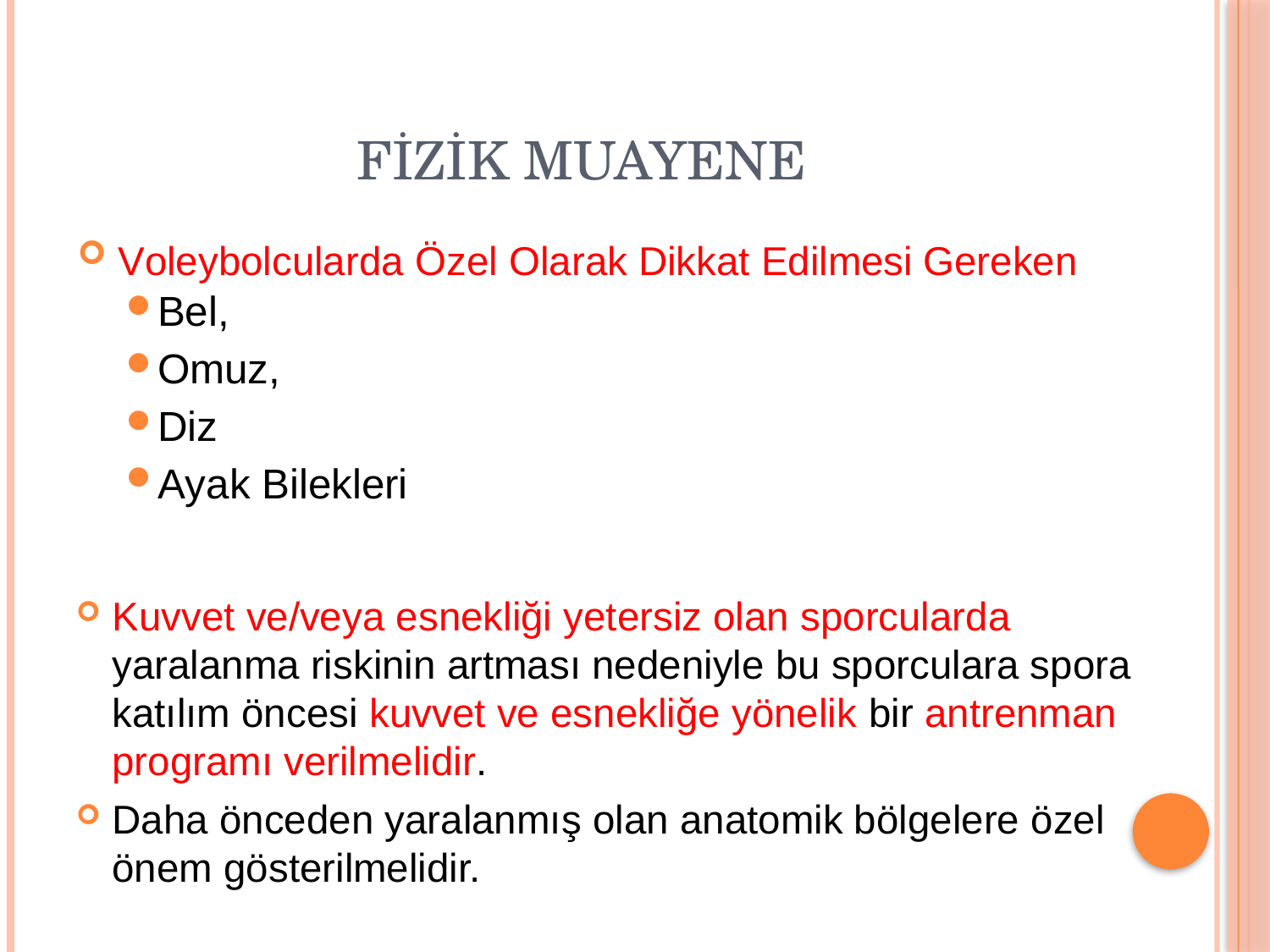

# Fizik Muayene
 Voleybolcularda Özel Olarak Dikkat Edilmesi Gereken
Bel,
Omuz,
Diz
Ayak Bilekleri

Kuvvet ve/veya esnekliği yetersiz olan sporcularda yaralanma riskinin artması nedeniyle bu sporculara spora katılım öncesi kuvvet ve esnekliğe yönelik bir antrenman programı verilmelidir.
Daha önceden yaralanmış olan anatomik bölgelere özel önem gösterilmelidir.